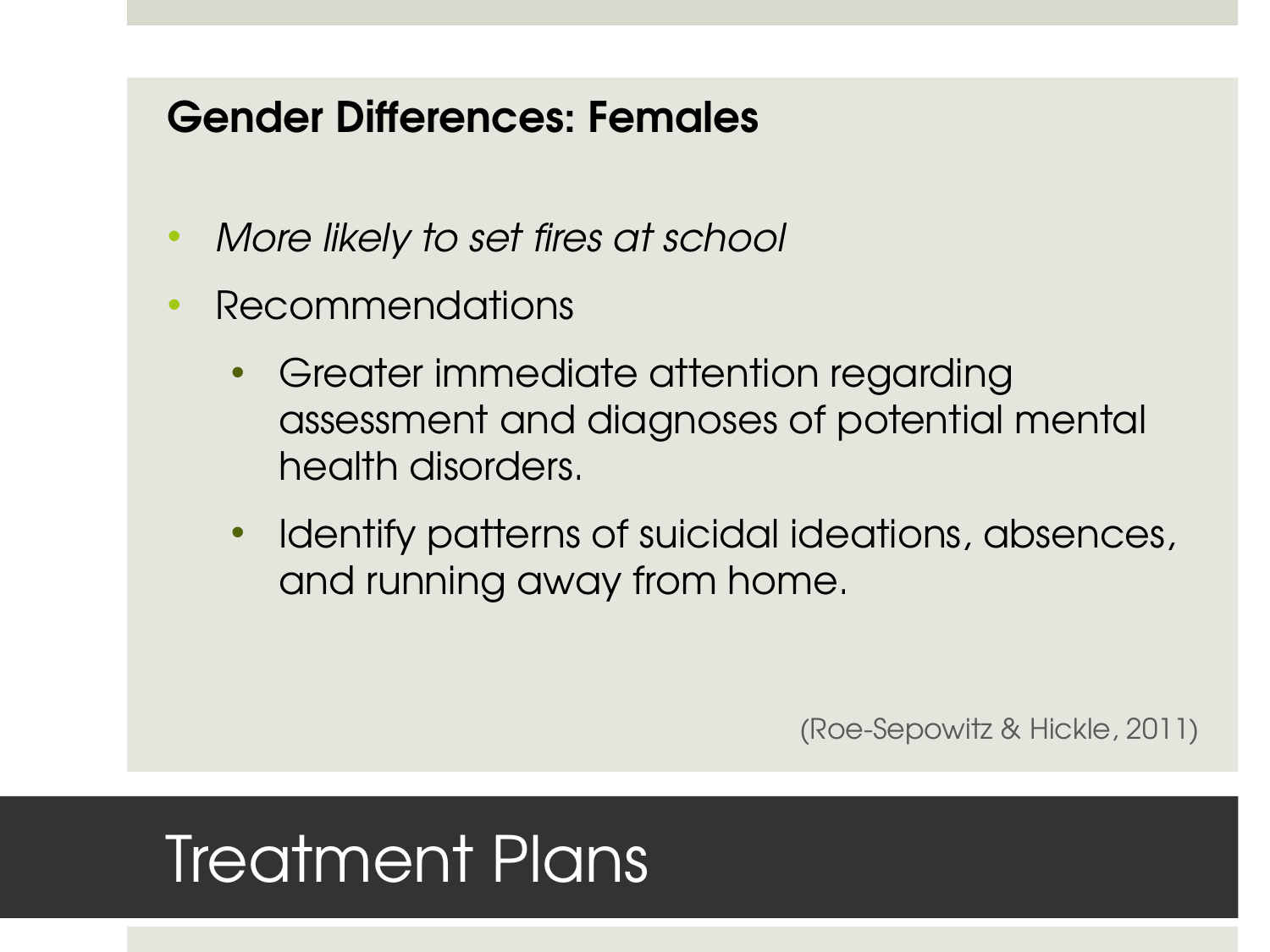

Gender Differences: Females

More likely to set fires at school
Recommendations
Greater immediate attention regarding assessment and diagnoses of potential mental health disorders.
Identify patterns of suicidal ideations, absences, and running away from home.

(Roe-Sepowitz & Hickle, 2011)
# Treatment Plans